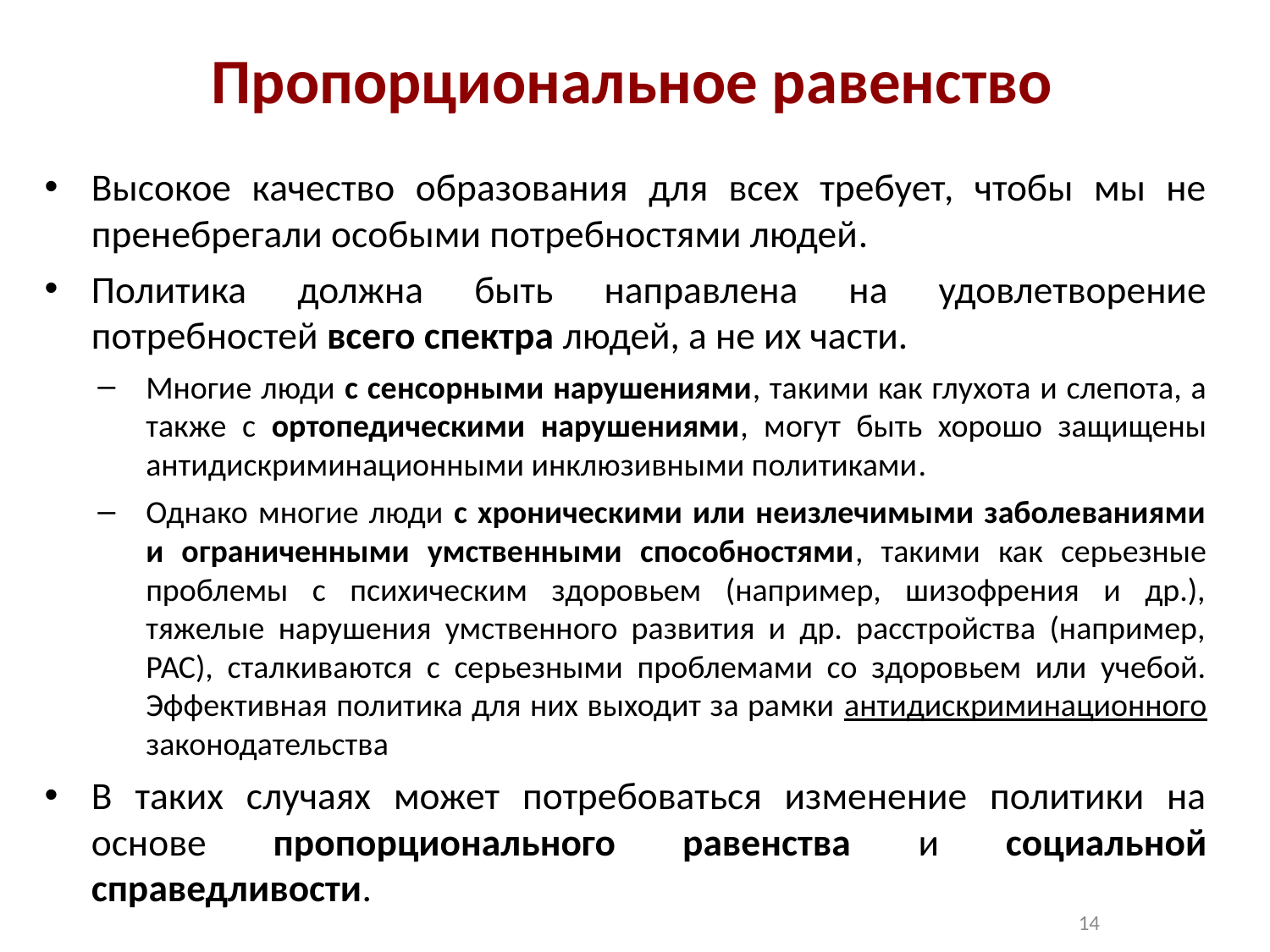

# Пропорциональное равенство
Высокое качество образования для всех требует, чтобы мы не пренебрегали особыми потребностями людей.
Политика должна быть направлена на удовлетворение потребностей всего спектра людей, а не их части.
Многие люди с сенсорными нарушениями, такими как глухота и слепота, а также с ортопедическими нарушениями, могут быть хорошо защищены антидискриминационными инклюзивными политиками.
Однако многие люди с хроническими или неизлечимыми заболеваниями и ограниченными умственными способностями, такими как серьезные проблемы с психическим здоровьем (например, шизофрения и др.), тяжелые нарушения умственного развития и др. расстройства (например, РАС), сталкиваются с серьезными проблемами со здоровьем или учебой. Эффективная политика для них выходит за рамки антидискриминационного законодательства
В таких случаях может потребоваться изменение политики на основе пропорционального равенства и социальной справедливости.
14